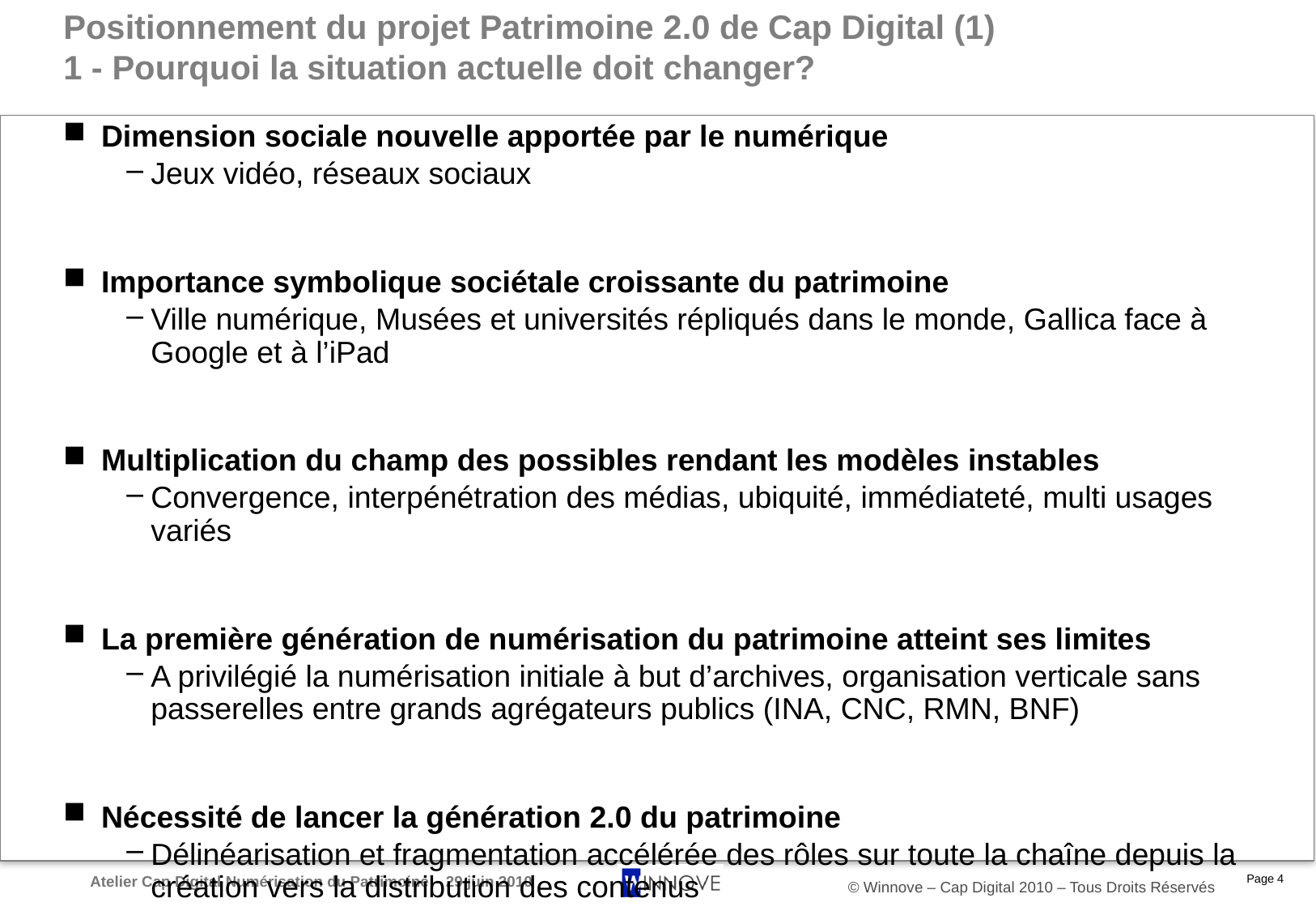

# Positionnement du projet Patrimoine 2.0 de Cap Digital (1) 1 - Pourquoi la situation actuelle doit changer?
Dimension sociale nouvelle apportée par le numérique
Jeux vidéo, réseaux sociaux

Importance symbolique sociétale croissante du patrimoine
Ville numérique, Musées et universités répliqués dans le monde, Gallica face à Google et à l’iPad

Multiplication du champ des possibles rendant les modèles instables
Convergence, interpénétration des médias, ubiquité, immédiateté, multi usages variés

La première génération de numérisation du patrimoine atteint ses limites
A privilégié la numérisation initiale à but d’archives, organisation verticale sans passerelles entre grands agrégateurs publics (INA, CNC, RMN, BNF)

Nécessité de lancer la génération 2.0 du patrimoine
Délinéarisation et fragmentation accélérée des rôles sur toute la chaîne depuis la création vers la distribution des contenus